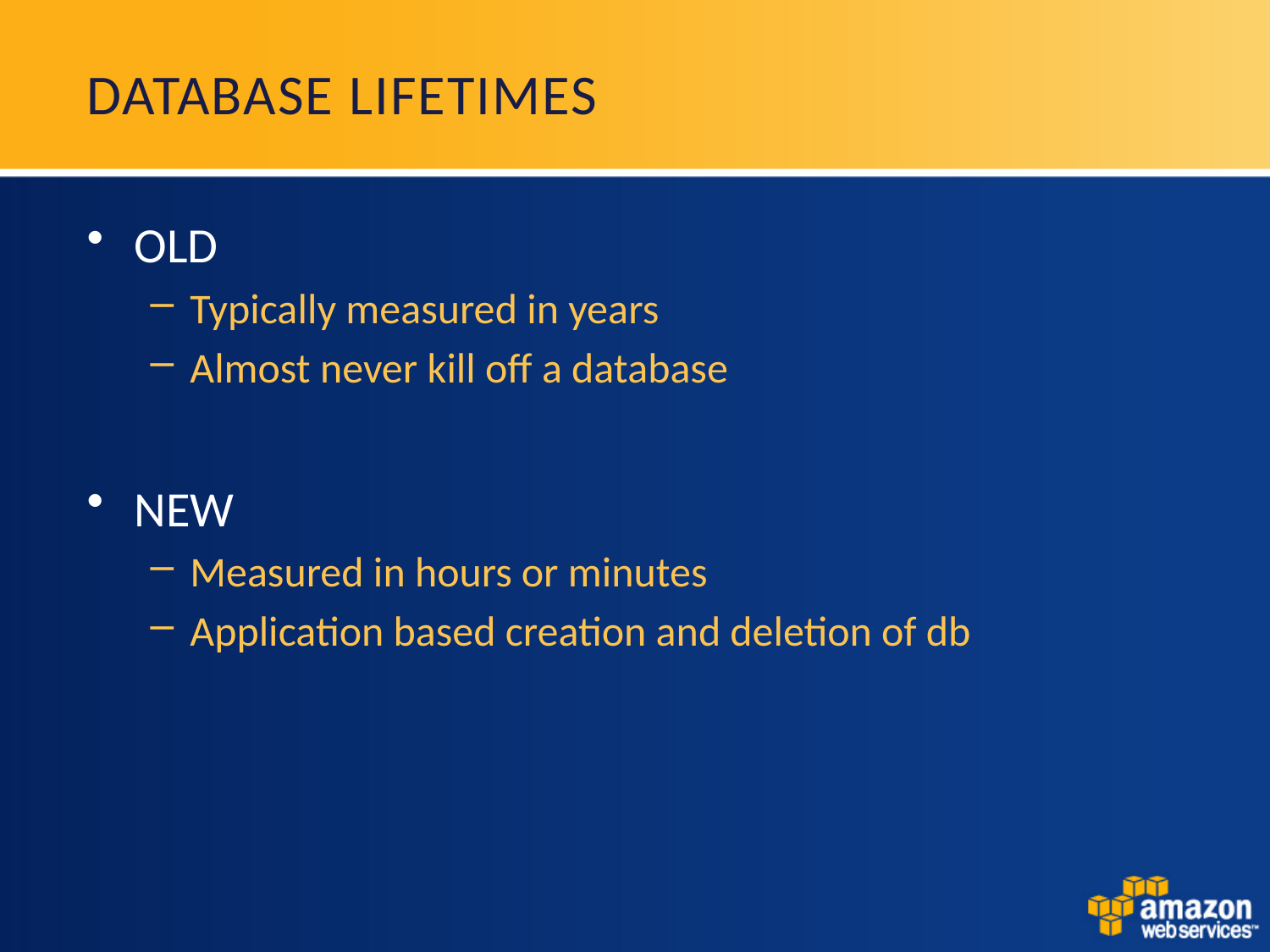

# Database Lifetimes
OLD
Typically measured in years
Almost never kill off a database

NEW
Measured in hours or minutes
Application based creation and deletion of db